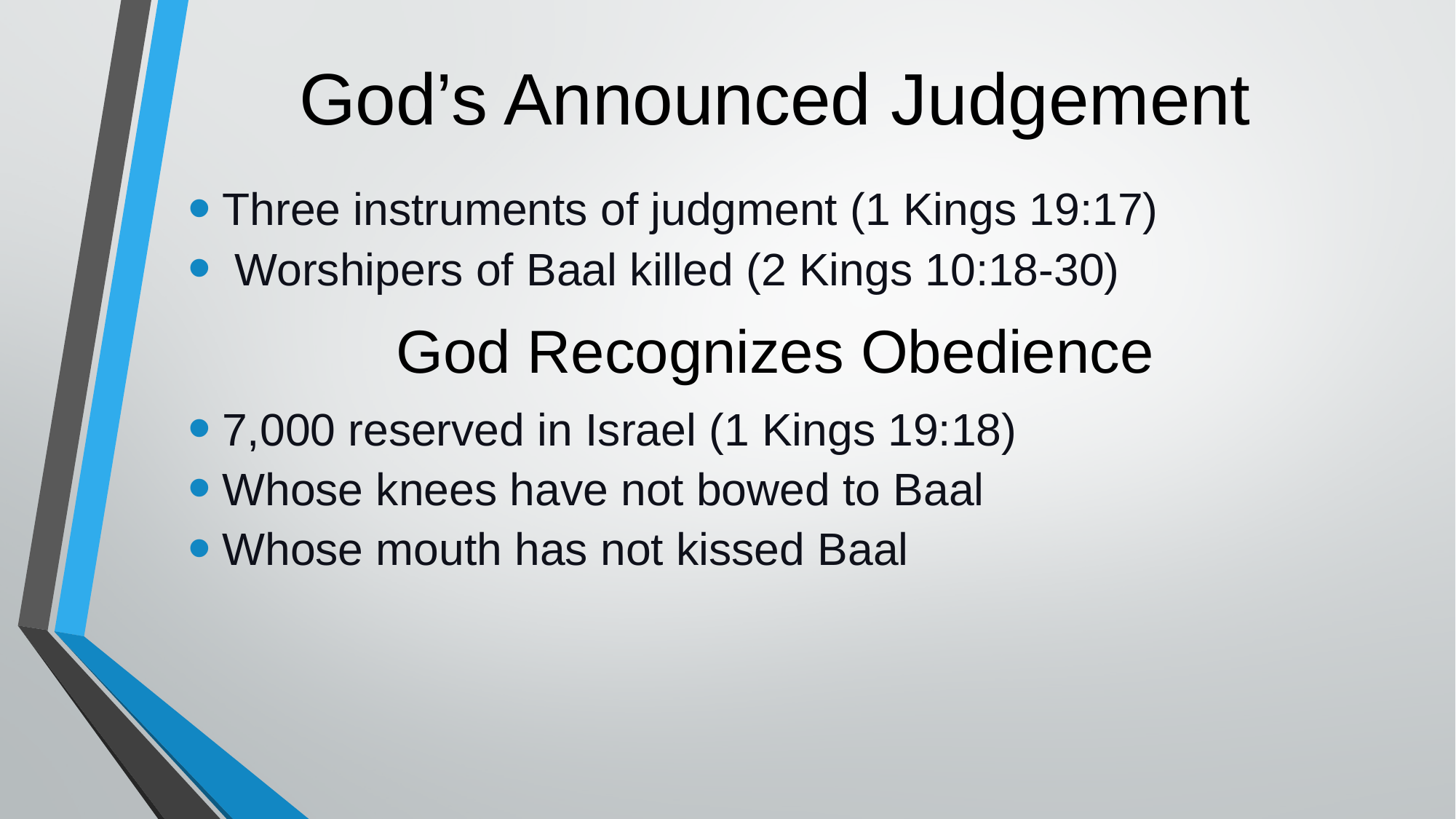

# God’s Announced Judgement
Three instruments of judgment (1 Kings 19:17)
 Worshipers of Baal killed (2 Kings 10:18-30)
God Recognizes Obedience
7,000 reserved in Israel (1 Kings 19:18)
Whose knees have not bowed to Baal
Whose mouth has not kissed Baal